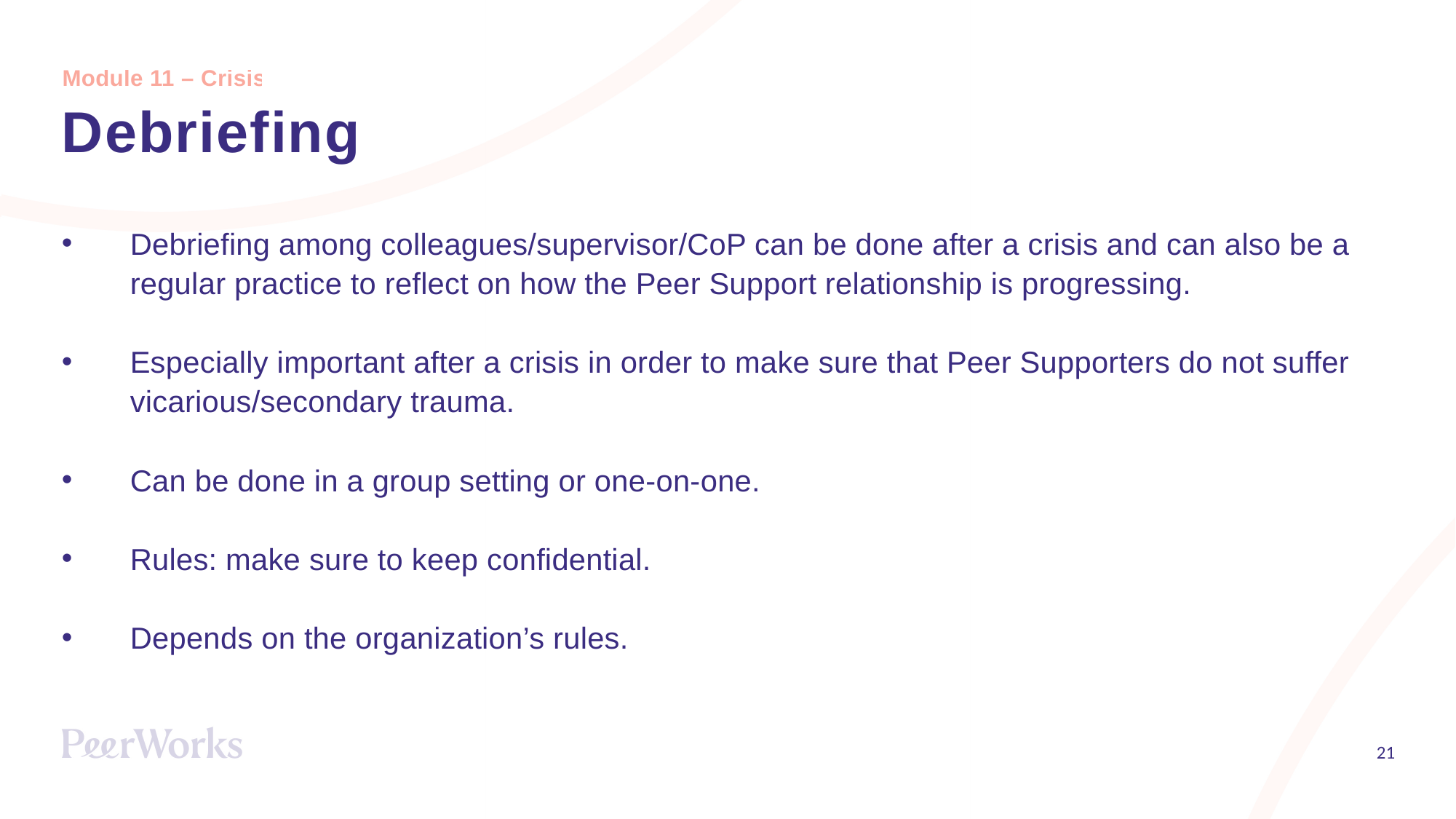

Module 11 – Crisis
# Debriefing
Debriefing among colleagues/supervisor/CoP can be done after a crisis and can also be a regular practice to reflect on how the Peer Support relationship is progressing.

Especially important after a crisis in order to make sure that Peer Supporters do not suffer vicarious/secondary trauma.

Can be done in a group setting or one-on-one.

Rules: make sure to keep confidential.

Depends on the organization’s rules.

21